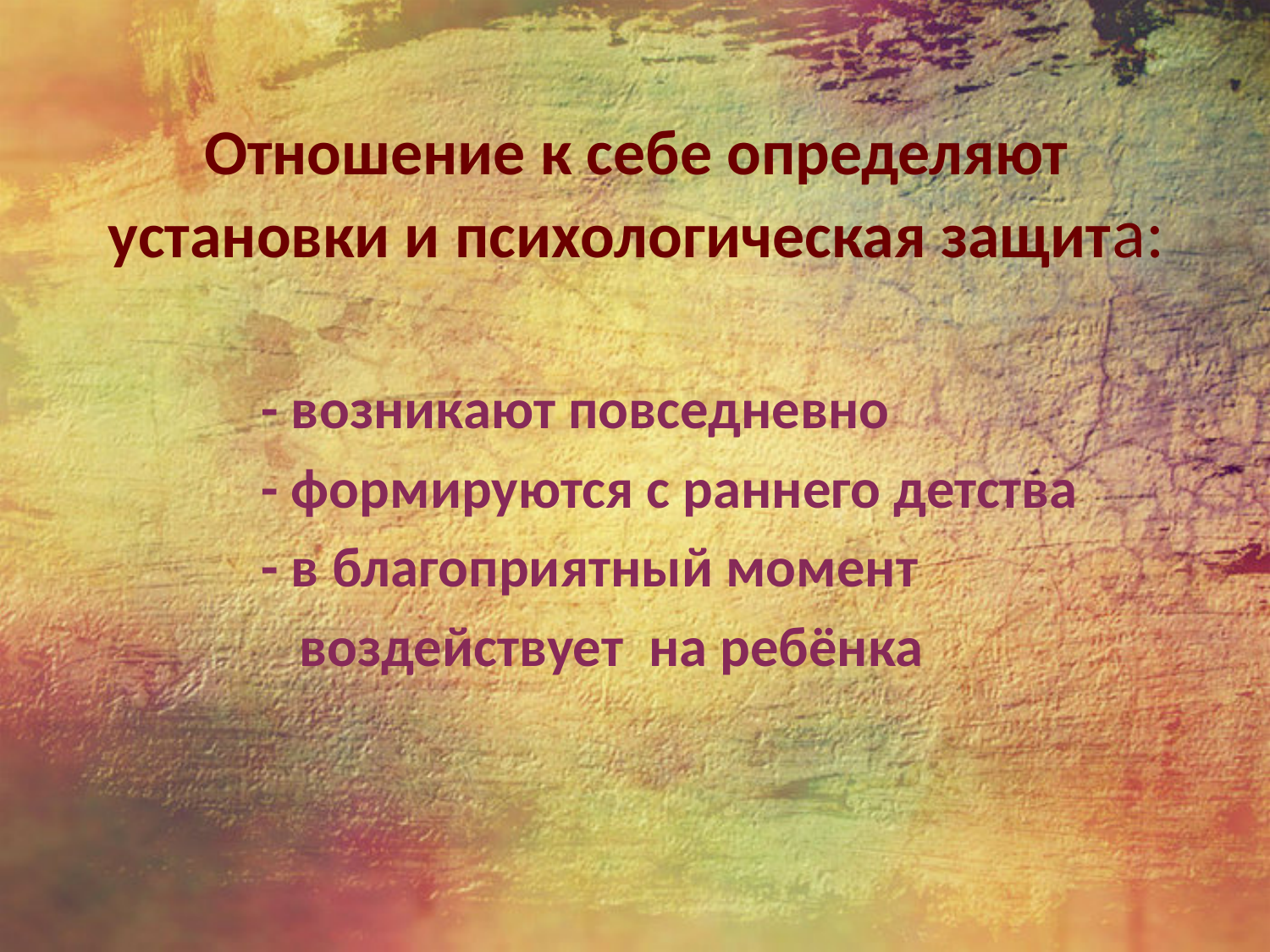

# Отношение к себе определяют установки и психологическая защита:
     - возникают повседневно
     - формируются с раннего детства
     - в благоприятный момент
        воздействует  на ребёнка